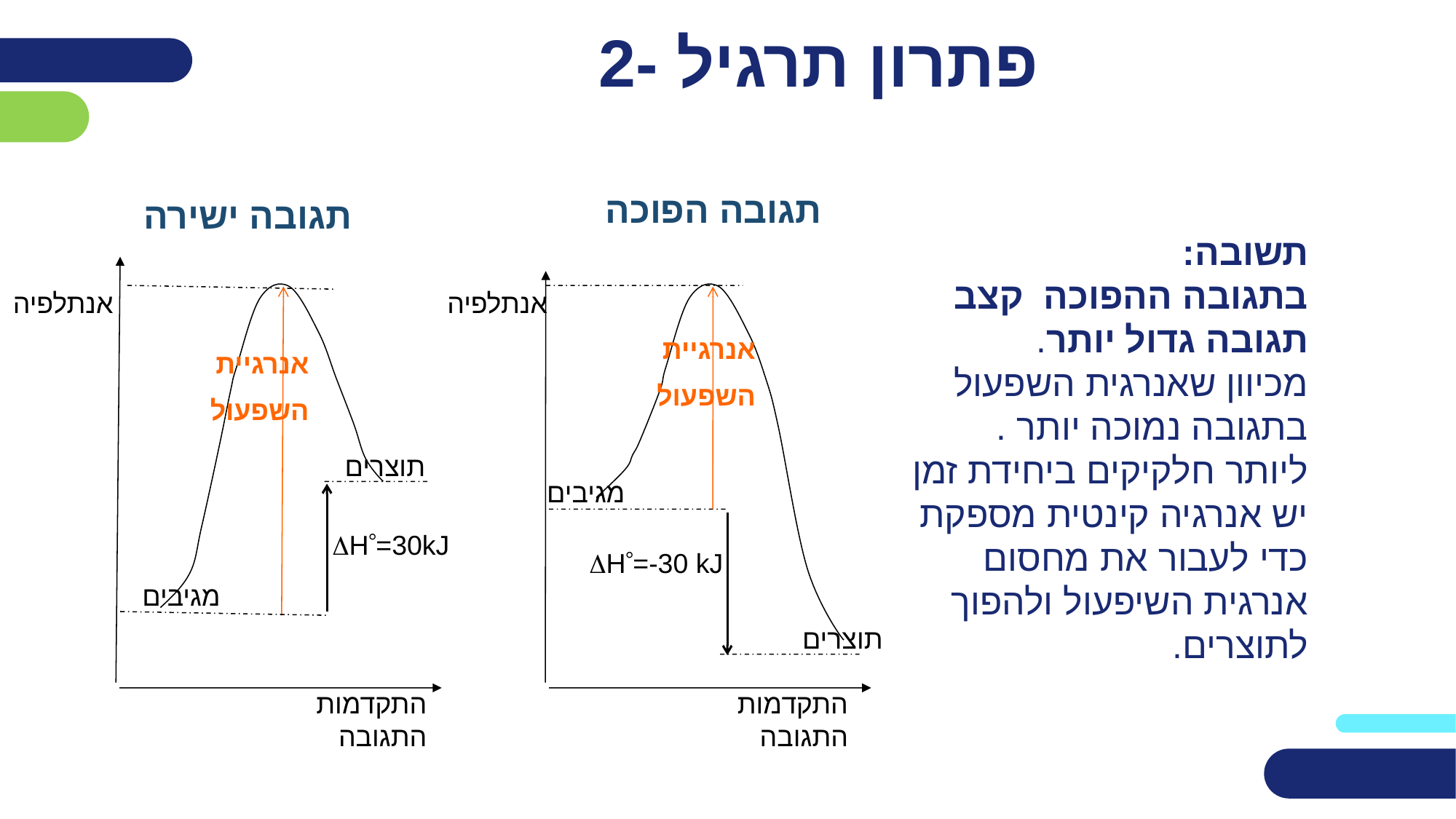

# פתרון תרגיל -2
תגובה הפוכה
תגובה ישירה

אנתלפיה

אנרגיית
השפעול
תוצרים

מגיבים

אנתלפיה

אנרגיית
השפעול
מגיבים

תוצרים

התקדמות התגובה
התקדמות התגובה

ΔH°=30kJ
ΔH°=-30 kJ

תשובה:
בתגובה ההפוכה  קצב תגובה גדול יותר.
מכיוון שאנרגית השפעול בתגובה נמוכה יותר .
ליותר חלקיקים ביחידת זמן יש אנרגיה קינטית מספקת כדי לעבור את מחסום אנרגית השיפעול ולהפוך לתוצרים.